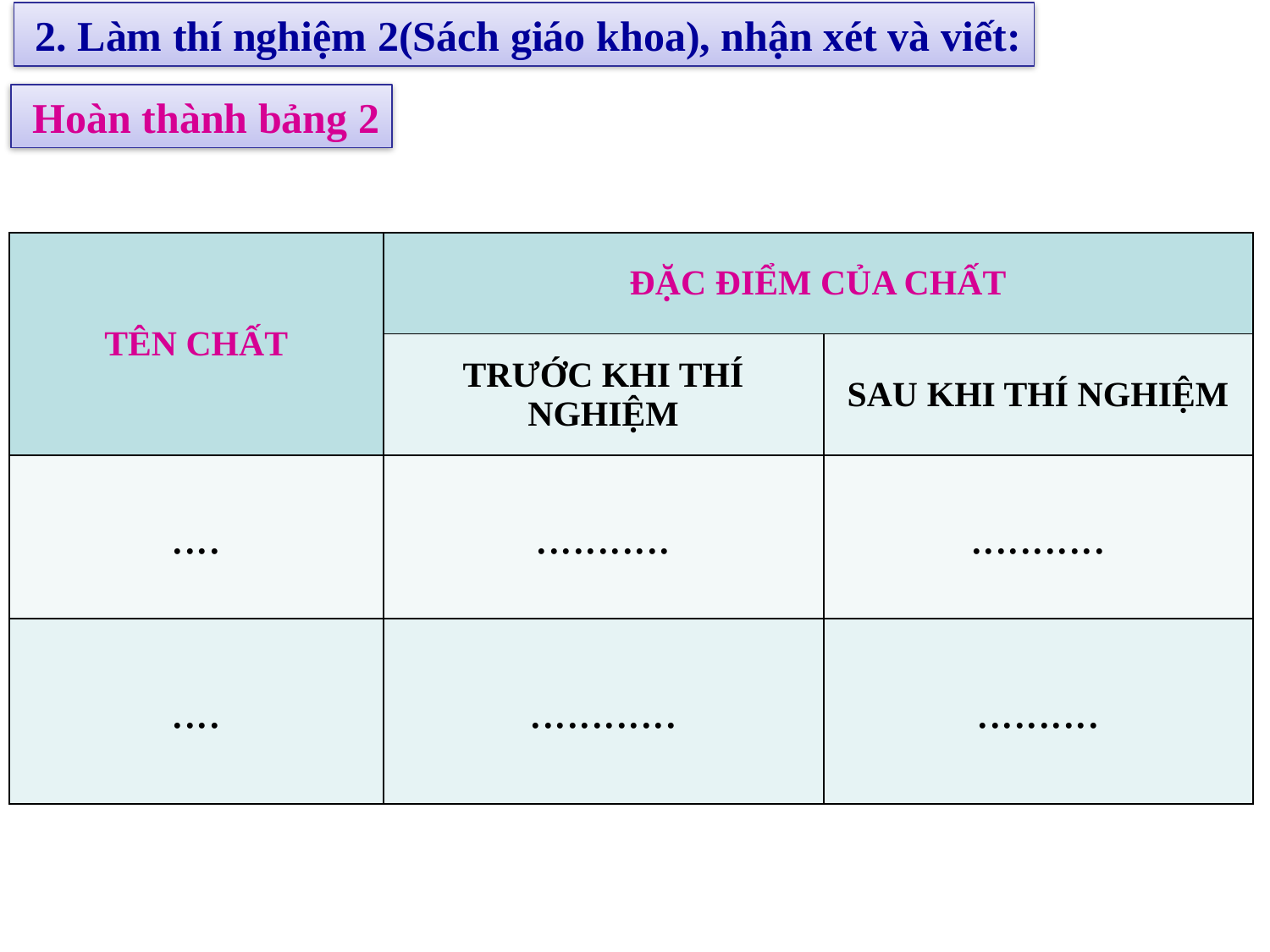

2. Làm thí nghiệm 2(Sách giáo khoa), nhận xét và viết:
 Hoàn thành bảng 2
| TÊN CHẤT | ĐẶC ĐIỂM CỦA CHẤT |  |
| --- | --- | --- |
|  | TRƯỚC KHI THÍ NGHIỆM | SAU KHI THÍ NGHIỆM |
| .... | ........... | ........... |
| .... | ............ | .......... |